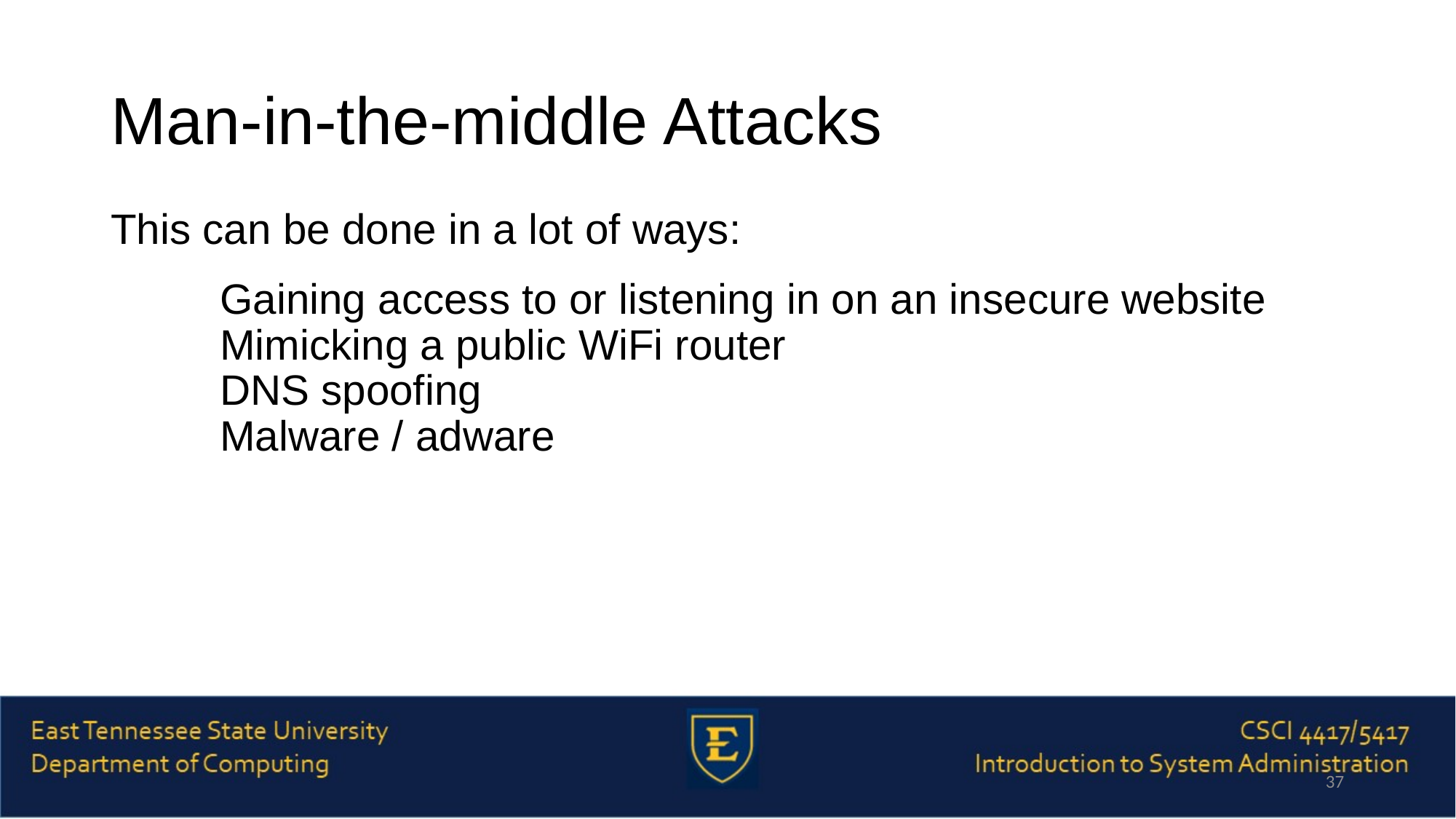

# Man-in-the-middle Attacks
This can be done in a lot of ways:
	Gaining access to or listening in on an insecure website
	Mimicking a public WiFi router
	DNS spoofing
	Malware / adware
37